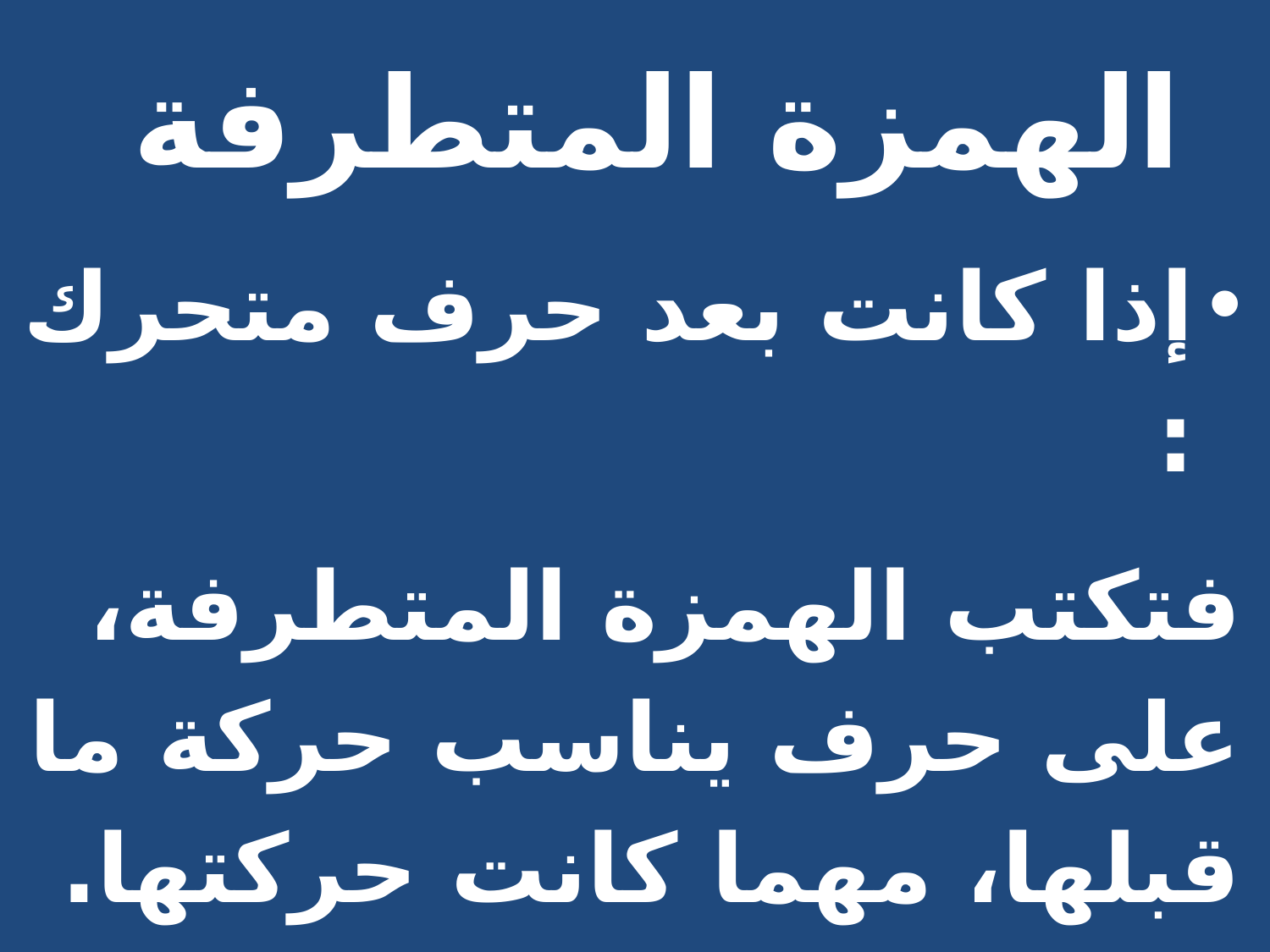

# الهمزة المتطرفة
إذا كانت بعد حرف متحرك :
فتكتب الهمزة المتطرفة، على حرف يناسب حركة ما قبلها، مهما كانت حركتها.